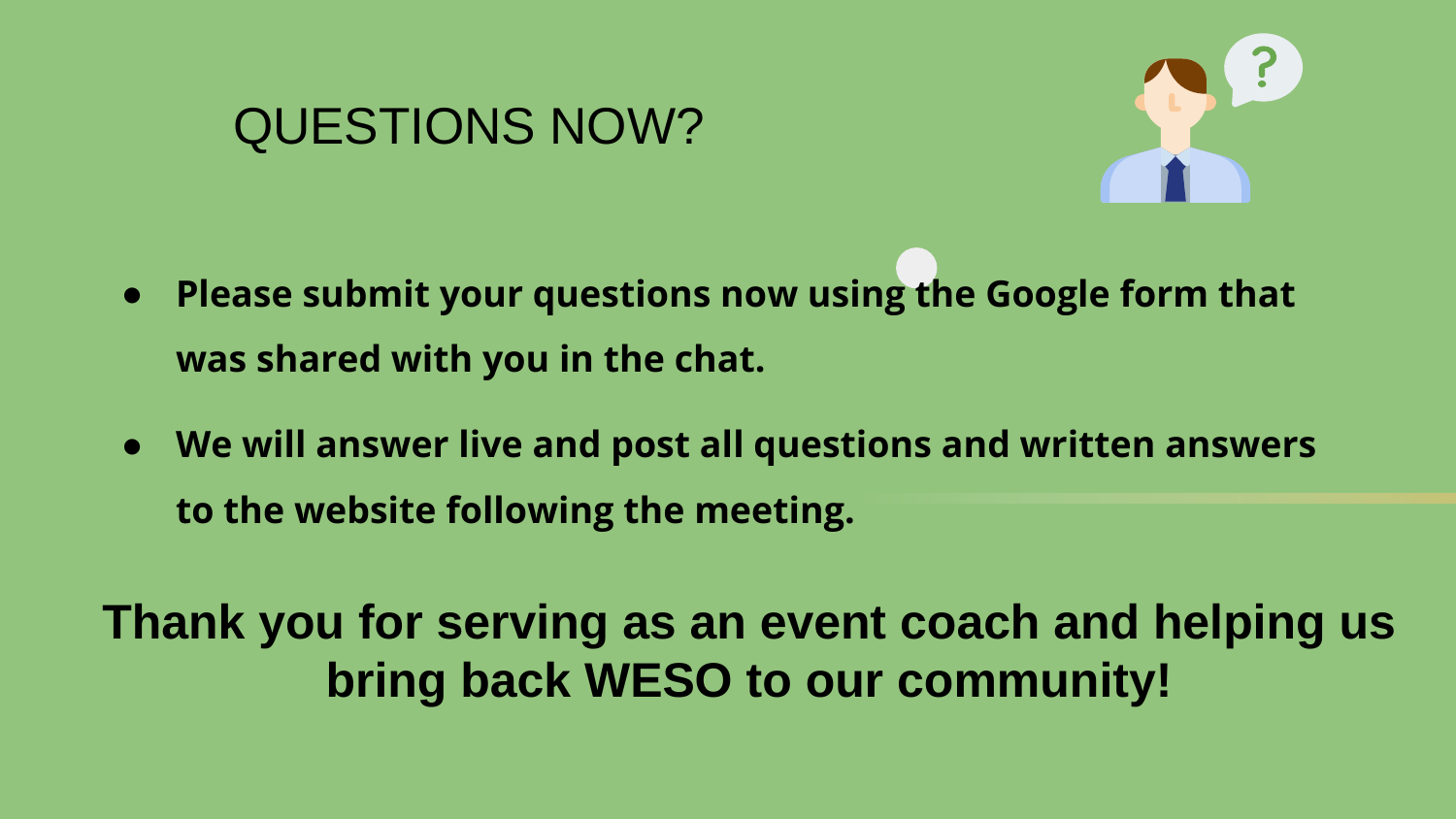

# QUESTIONS NOW?

Please submit your questions now using the Google form that was shared with you in the chat.
We will answer live and post all questions and written answers to the website following the meeting.

Thank you for serving as an event coach and helping us bring back WESO to our community!